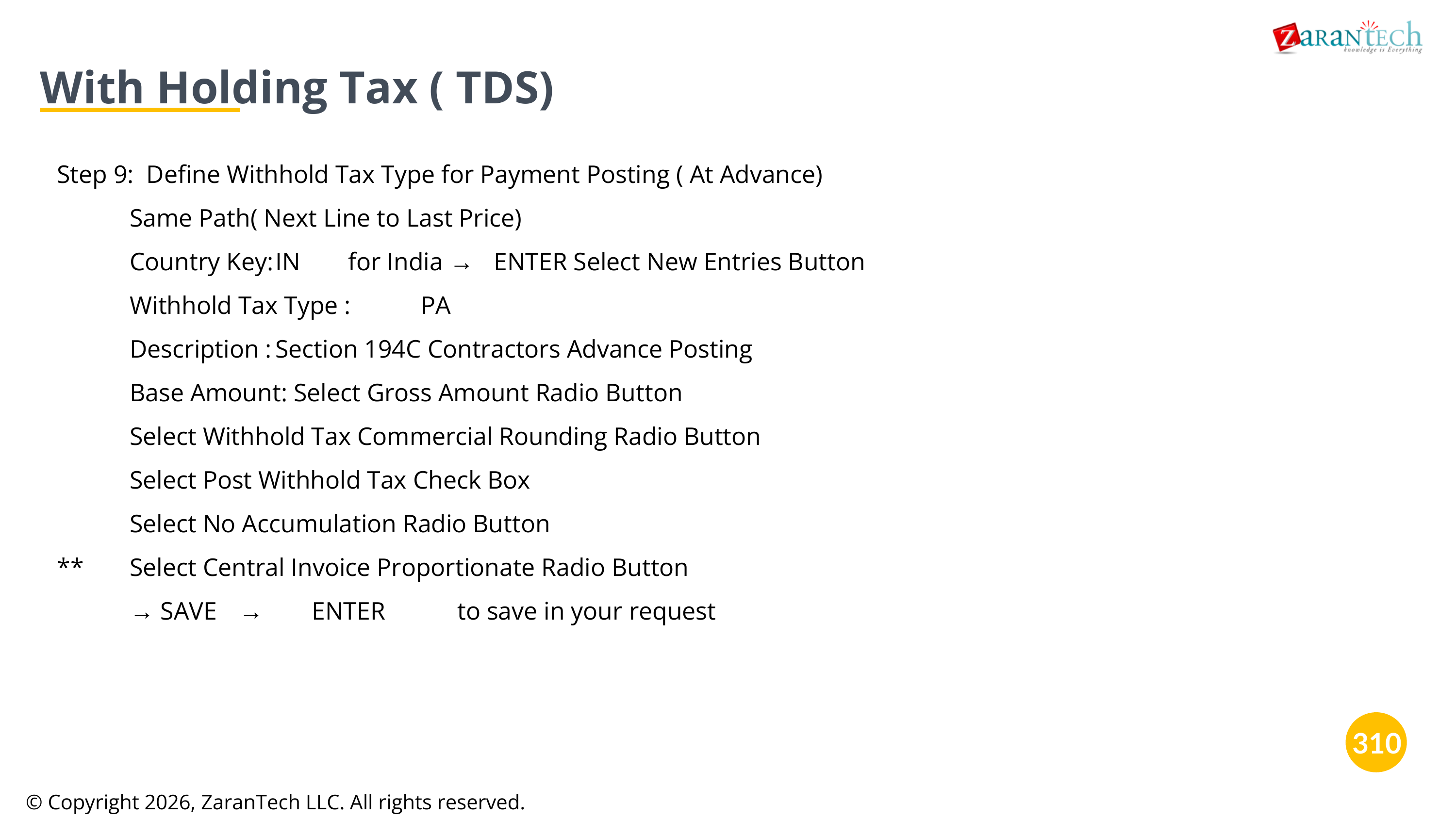

With Holding Tax ( TDS)

Step 9:  Define Withhold Tax Type for Payment Posting ( At Advance)
Same Path( Next Line to Last Price)
Country Key:	IN	for India →	ENTER Select New Entries Button
Withhold Tax Type :	PA
Description :	Section 194C Contractors Advance Posting
Base Amount: Select Gross Amount Radio Button
Select Withhold Tax Commercial Rounding Radio Button
Select Post Withhold Tax Check Box
Select No Accumulation Radio Button
**	Select Central Invoice Proportionate Radio Button
→ SAVE	→	ENTER	to save in your request
310
310
© Copyright 2026, ZaranTech LLC. All rights reserved.